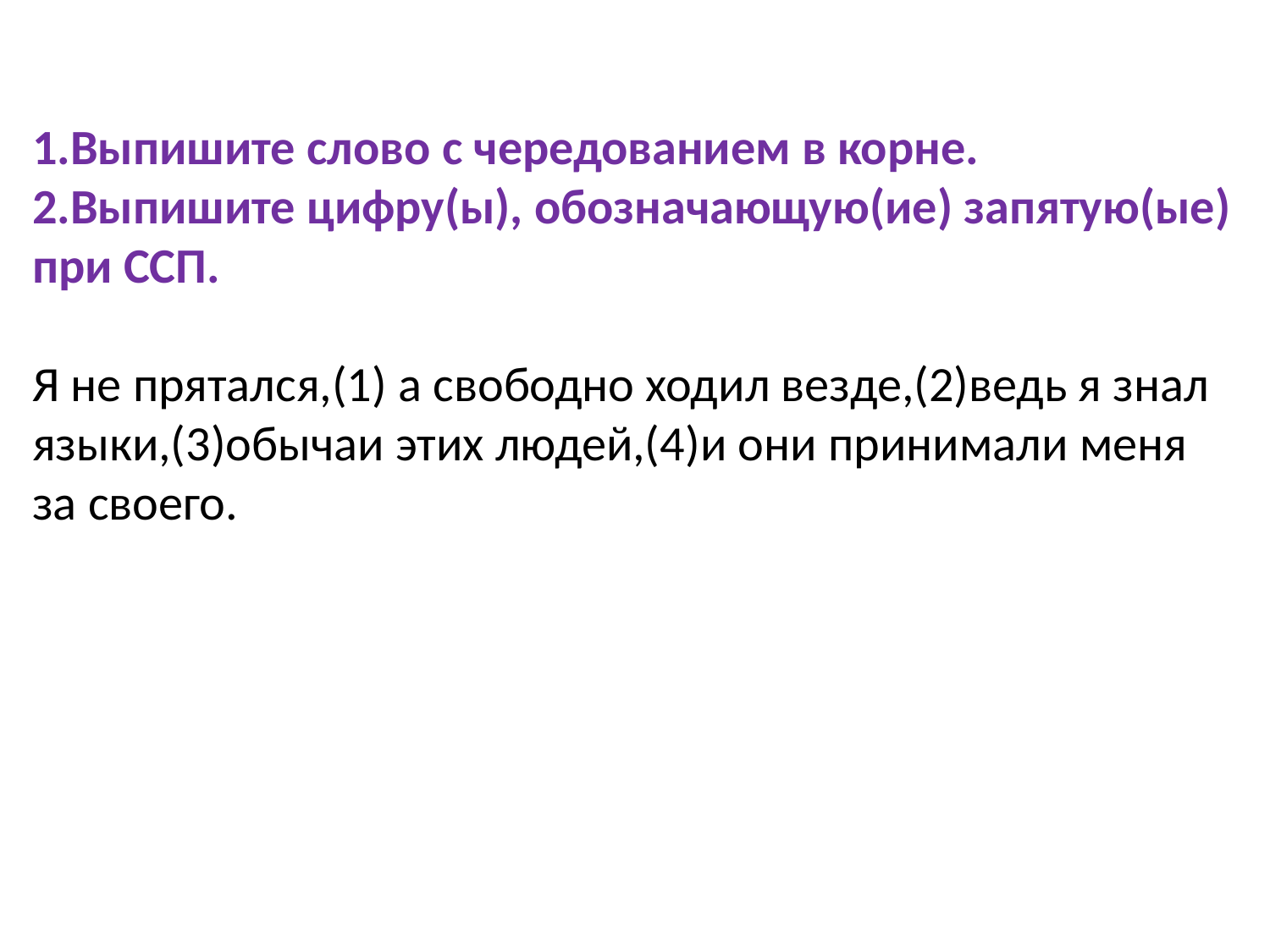

1.Выпишите слово с чередованием в корне.
2.Выпишите цифру(ы), обозначающую(ие) запятую(ые) при ССП.

Я не прятался,(1) а свободно ходил везде,(2)ведь я знал языки,(3)обычаи этих людей,(4)и они принимали меня за своего.